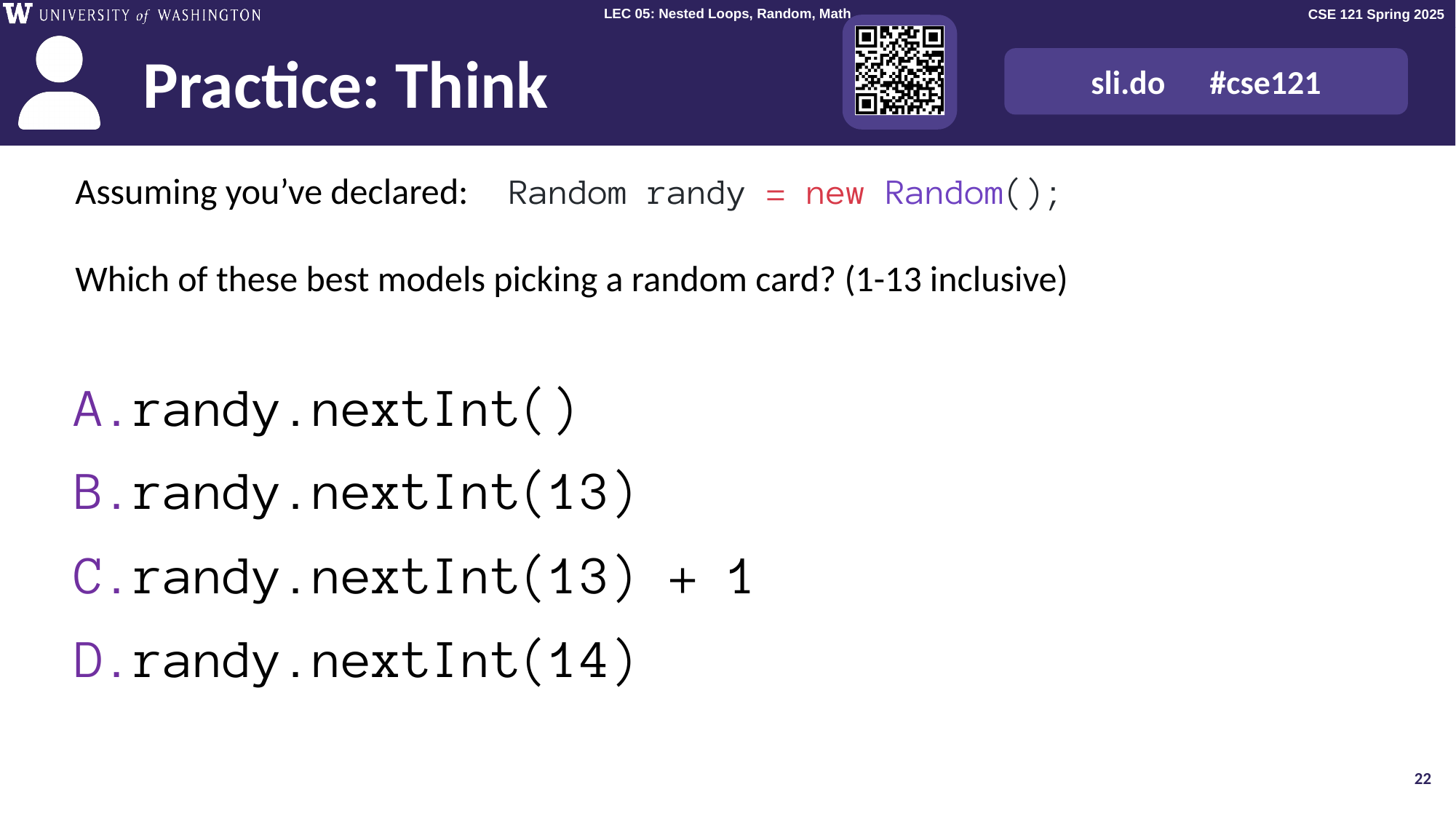

# Think Pair Share: cards (Think)
Assuming you’ve declared:     Random randy = new Random();
Which of these best models picking a random card? (1-13 inclusive)
randy.nextInt()
randy.nextInt(13)
randy.nextInt(13) + 1
randy.nextInt(14)
22